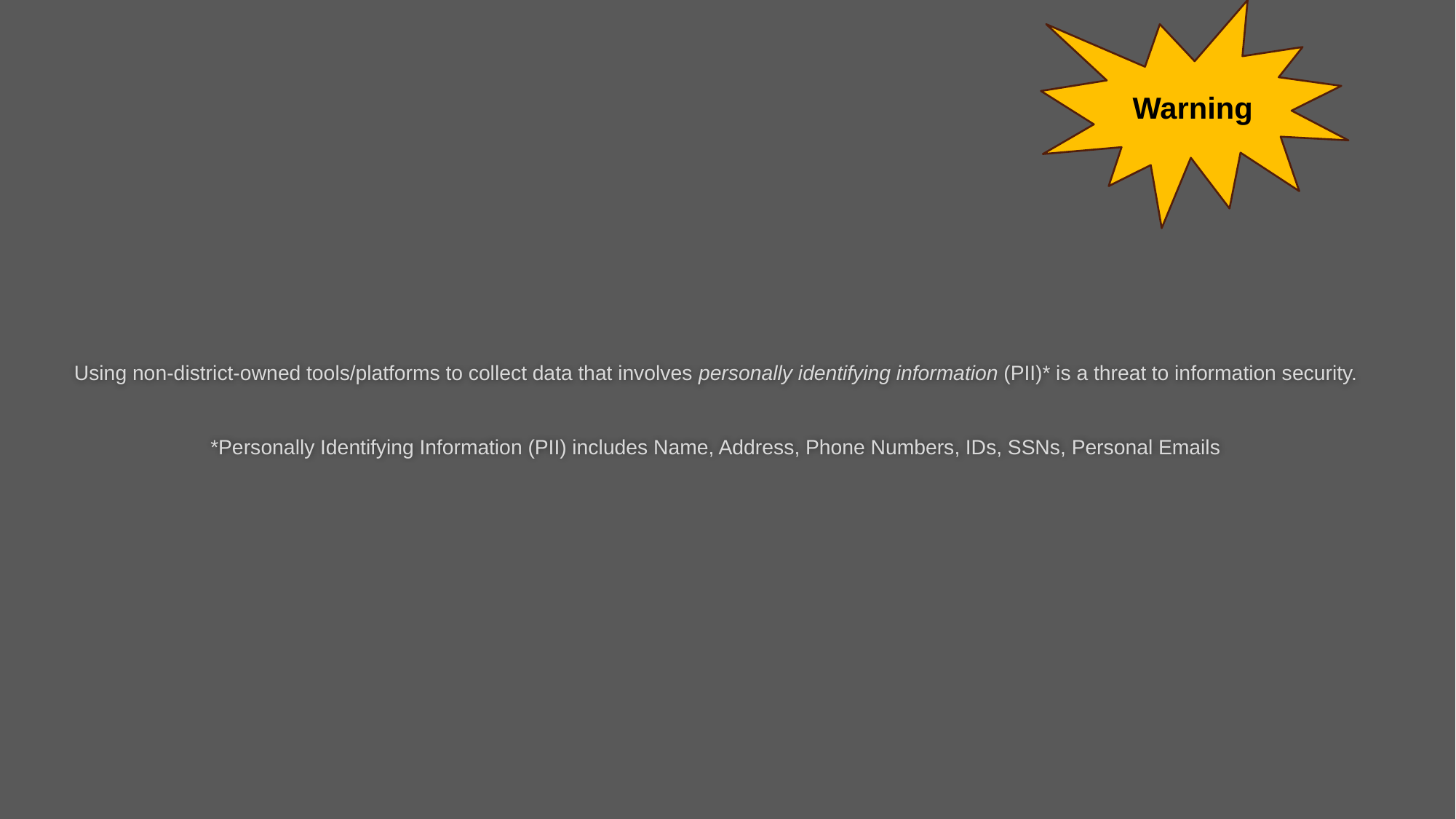

Warning
# Using non-district-owned tools/platforms to collect data that involves personally identifying information (PII)* is a threat to information security.  *Personally Identifying Information (PII) includes Name, Address, Phone Numbers, IDs, SSNs, Personal Emails